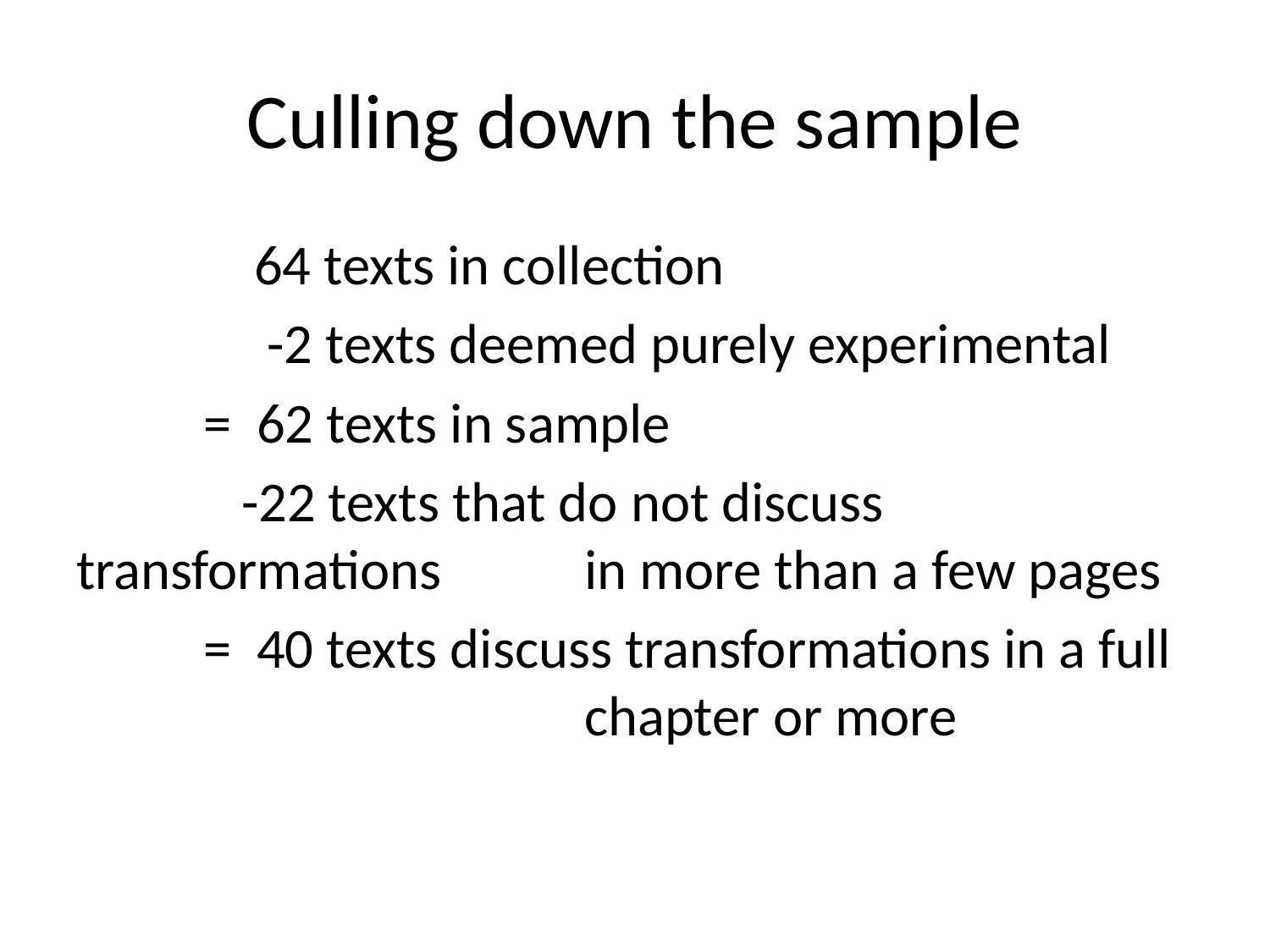

# Culling down the sample
	    64 texts in collection
	     -2 texts deemed purely experimental
	=  62 texts in sample
	   -22 texts that do not discuss transformations 	          in more than a few pages
	=  40 texts discuss transformations in a full 				chapter or more